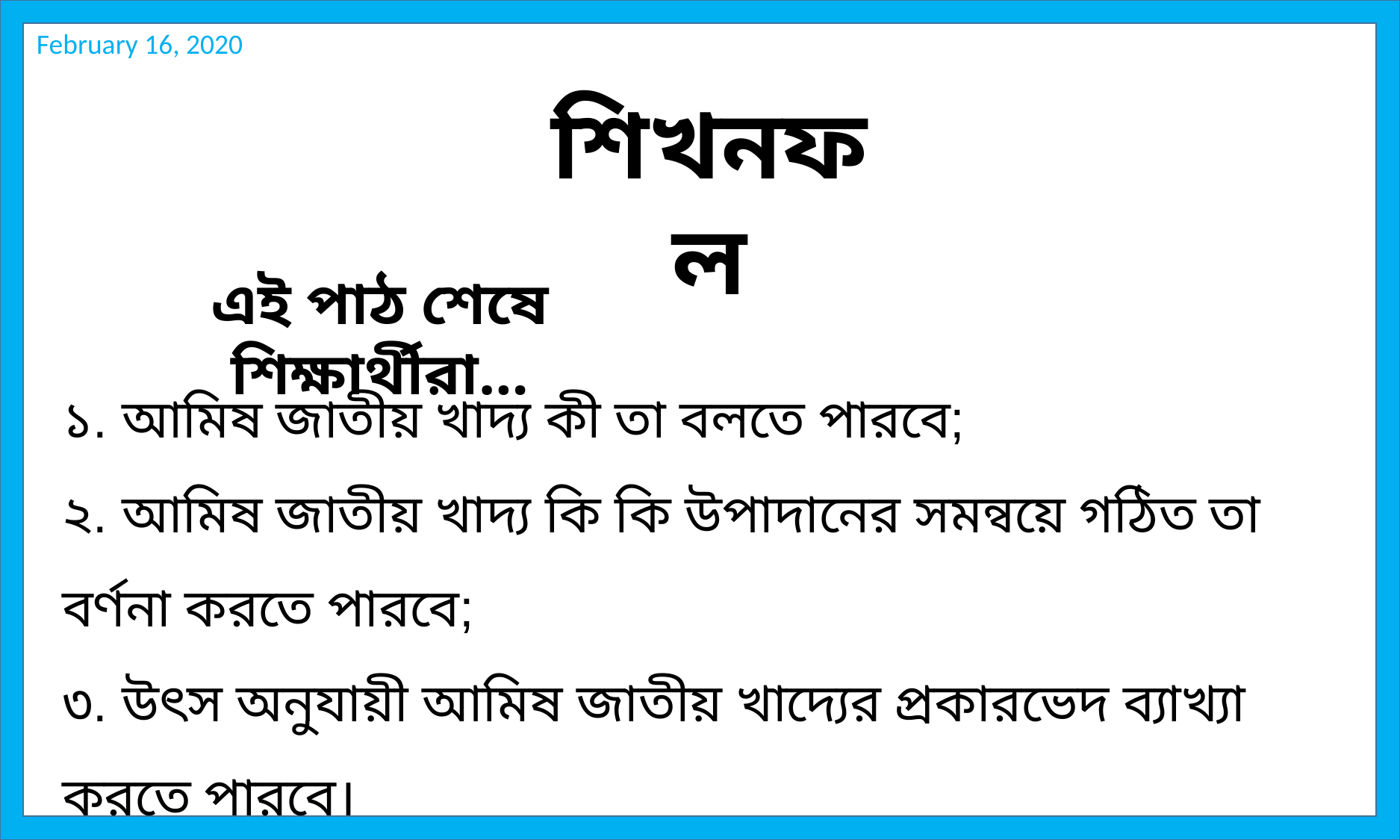

শিখনফল
এই পাঠ শেষে শিক্ষার্থীরা…
১. আমিষ জাতীয় খাদ্য কী তা বলতে পারবে;
২. আমিষ জাতীয় খাদ্য কি কি উপাদানের সমন্বয়ে গঠিত তা বর্ণনা করতে পারবে;
৩. উৎস অনুযায়ী আমিষ জাতীয় খাদ্যের প্রকারভেদ ব্যাখ্যা করতে পারবে।